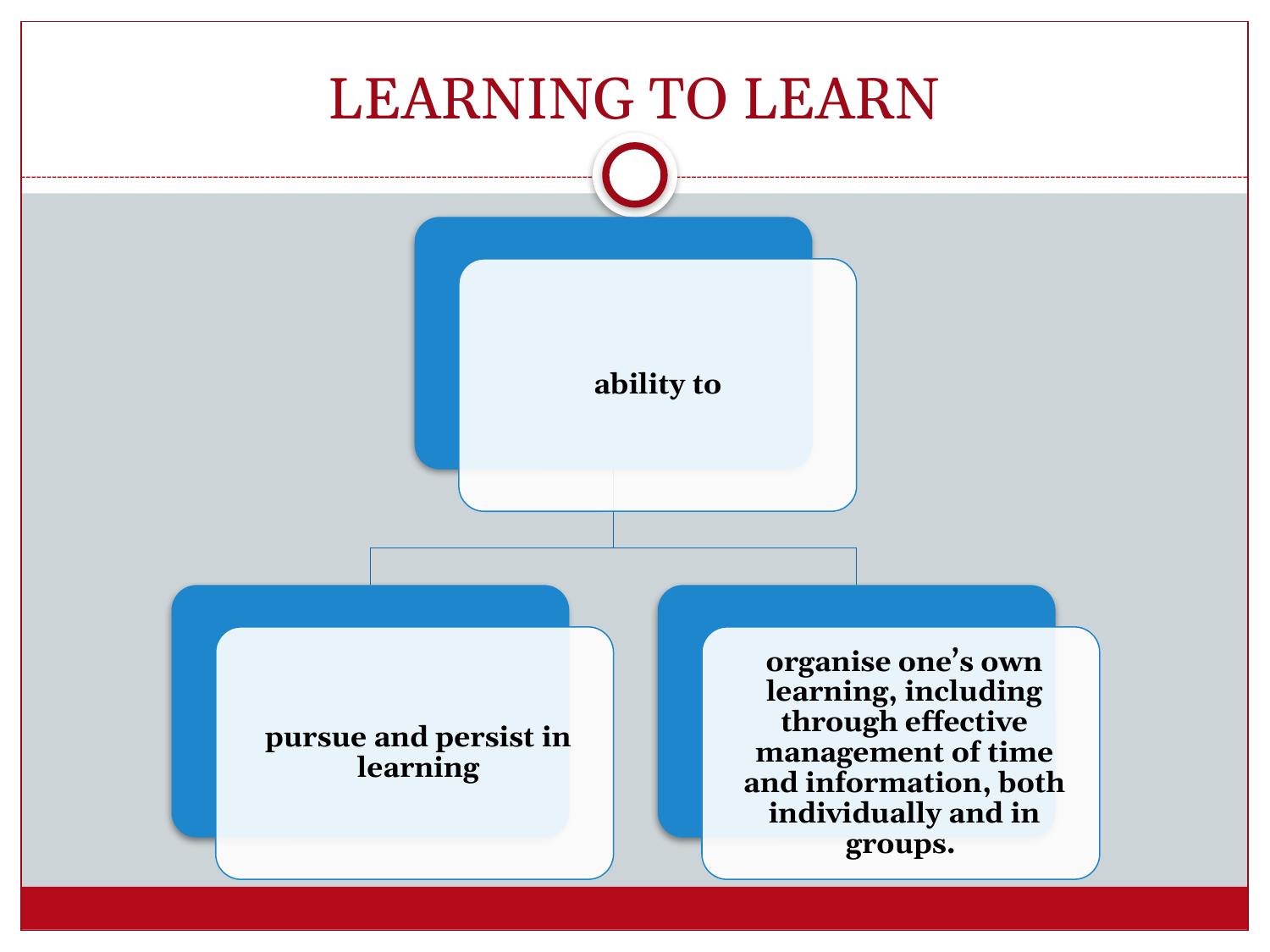

# LEARNING TO LEARN
ability to
pursue and persist in learning
organise one’s own learning, including through effective management of time and information, both individually and in groups.